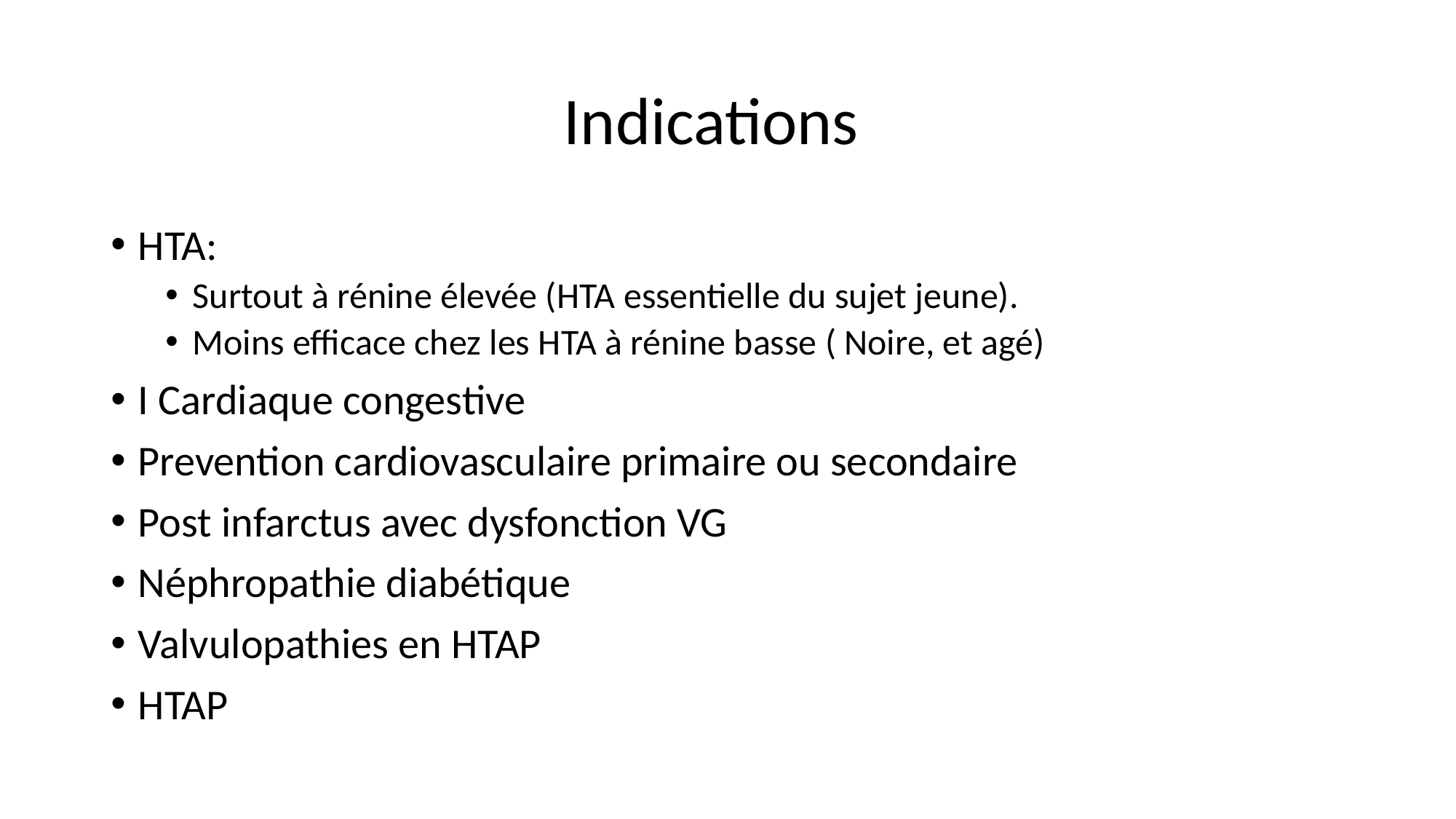

# Indications
HTA:
Surtout à rénine élevée (HTA essentielle du sujet jeune).
Moins efficace chez les HTA à rénine basse ( Noire, et agé)
I Cardiaque congestive
Prevention cardiovasculaire primaire ou secondaire
Post infarctus avec dysfonction VG
Néphropathie diabétique
Valvulopathies en HTAP
HTAP